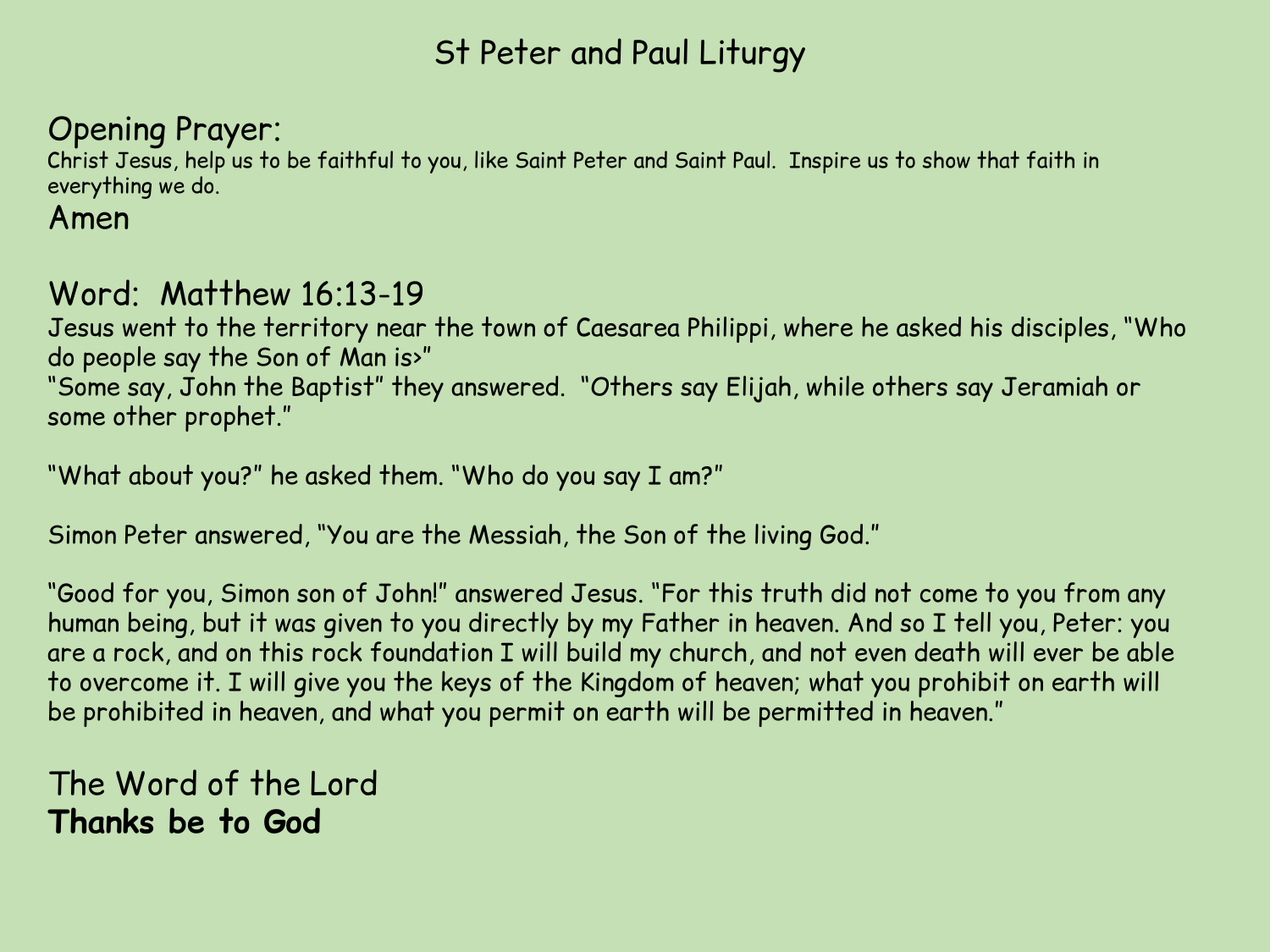

St Peter and Paul Liturgy

Opening Prayer:
Christ Jesus, help us to be faithful to you, like Saint Peter and Saint Paul.  Inspire us to show that faith in everything we do.
Amen

Word:  Matthew 16:13-19
Jesus went to the territory near the town of Caesarea Philippi, where he asked his disciples, “Who do people say the Son of Man is>”
“Some say, John the Baptist” they answered.  “Others say Elijah, while others say Jeramiah or some other prophet.”

“What about you?” he asked them. “Who do you say I am?”

Simon Peter answered, “You are the Messiah, the Son of the living God.”

“Good for you, Simon son of John!” answered Jesus. “For this truth did not come to you from any human being, but it was given to you directly by my Father in heaven. And so I tell you, Peter: you are a rock, and on this rock foundation I will build my church, and not even death will ever be able to overcome it. I will give you the keys of the Kingdom of heaven; what you prohibit on earth will be prohibited in heaven, and what you permit on earth will be permitted in heaven.”

The Word of the Lord
Thanks be to God